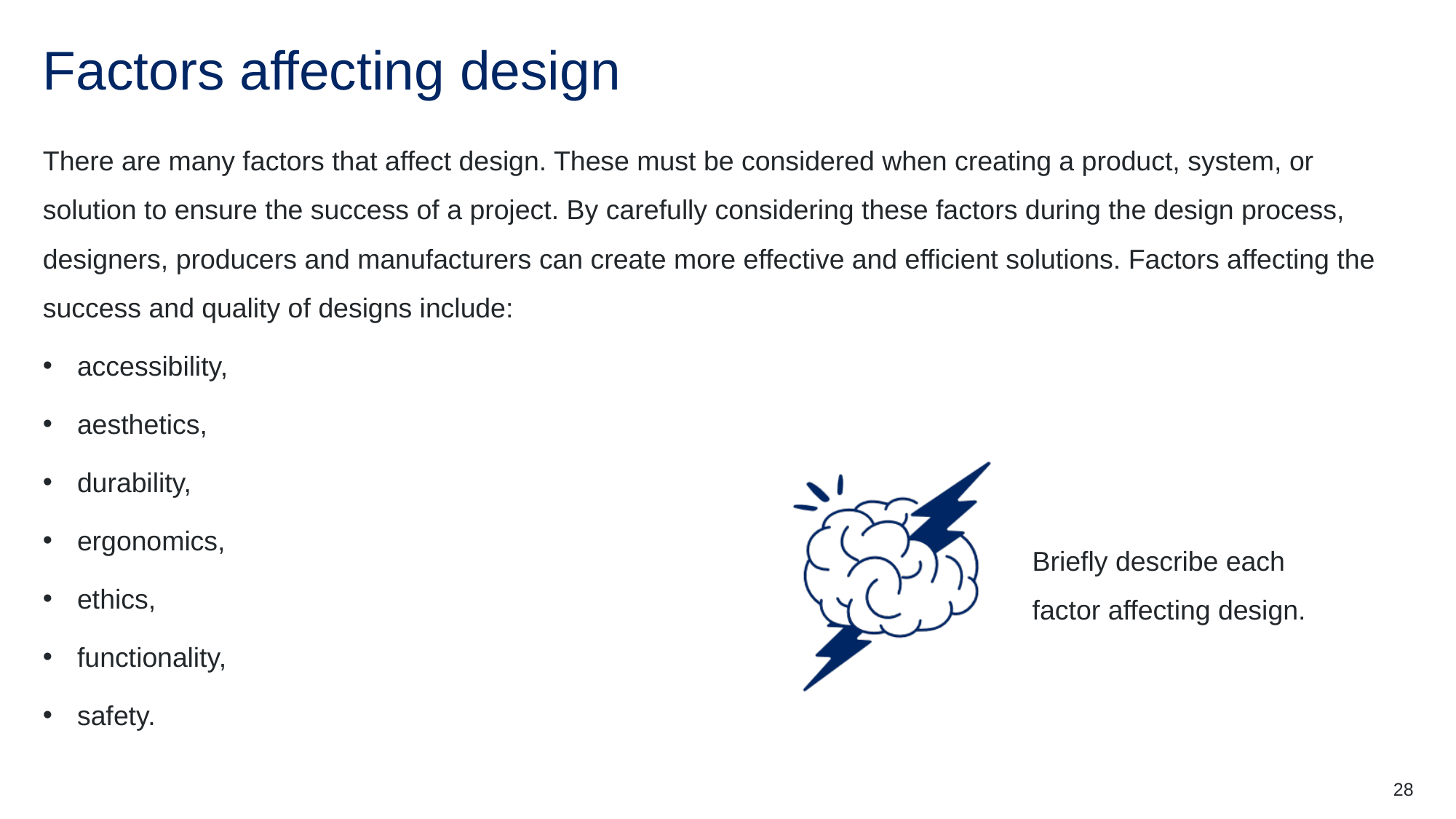

# Factors affecting design
There are many factors that affect design. These must be considered when creating a product, system, or solution to ensure the success of a project. By carefully considering these factors during the design process, designers, producers and manufacturers can create more effective and efficient solutions. Factors affecting the success and quality of designs include:
accessibility,
aesthetics,
durability,
ergonomics,
ethics,
functionality,
safety.

Briefly describe each factor affecting design.
28